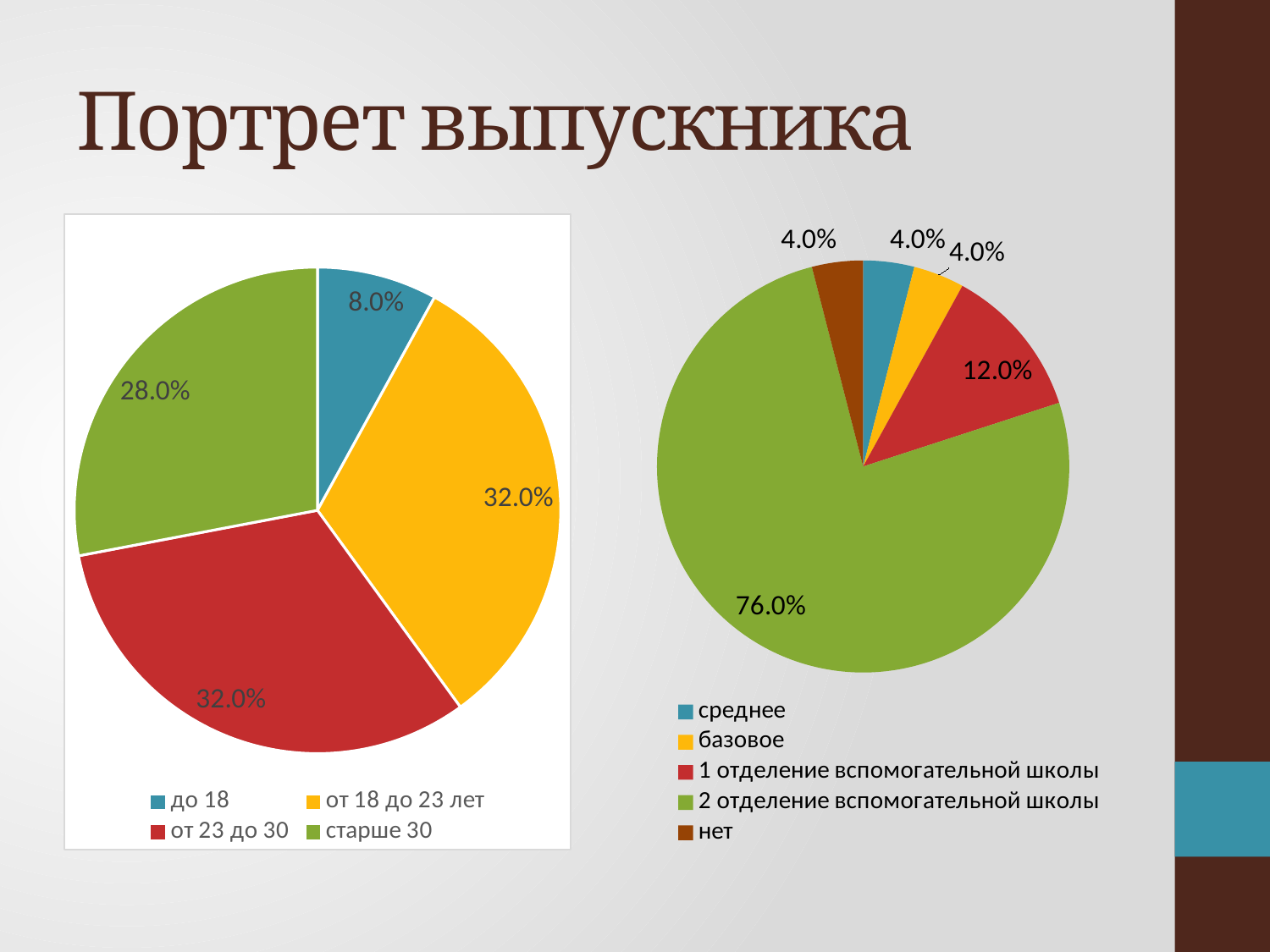

# Портрет выпускника

### Chart

| Category |  |
|---|---|
| до 18 | 0.08 |
| от 18 до 23 лет | 0.32 |
| от 23 до 30 | 0.32 |
| старше 30 | 0.28 |

### Chart

| Category |  |
|---|---|
| среднее | 0.04 |
| базовое | 0.04 |
| 1 отделение вспомогательной школы | 0.12 |
| 2 отделение вспомогательной школы | 0.76 |
| нет | 0.04 |